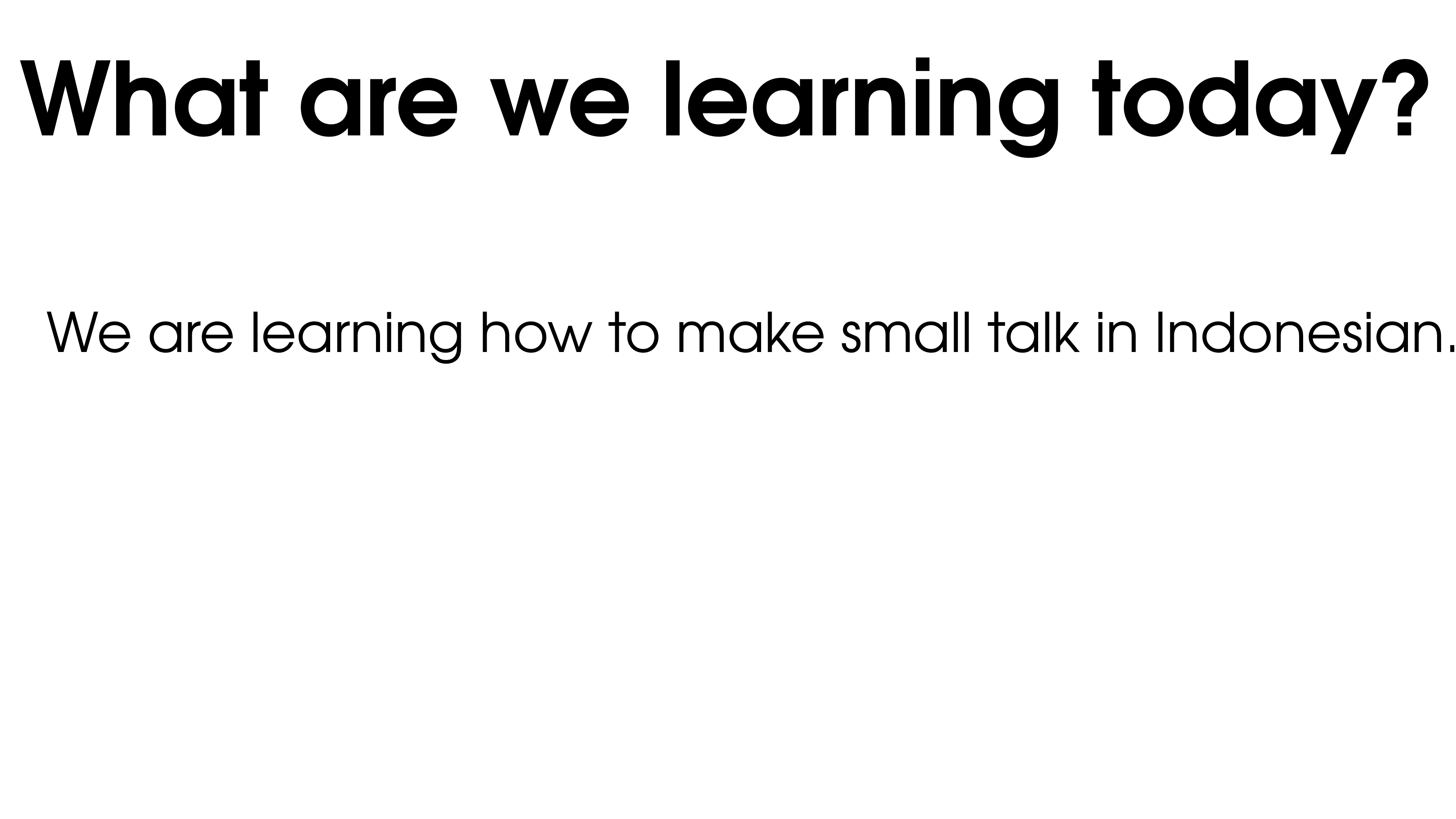

What are we learning today?
We are learning how to make small talk in Indonesian.